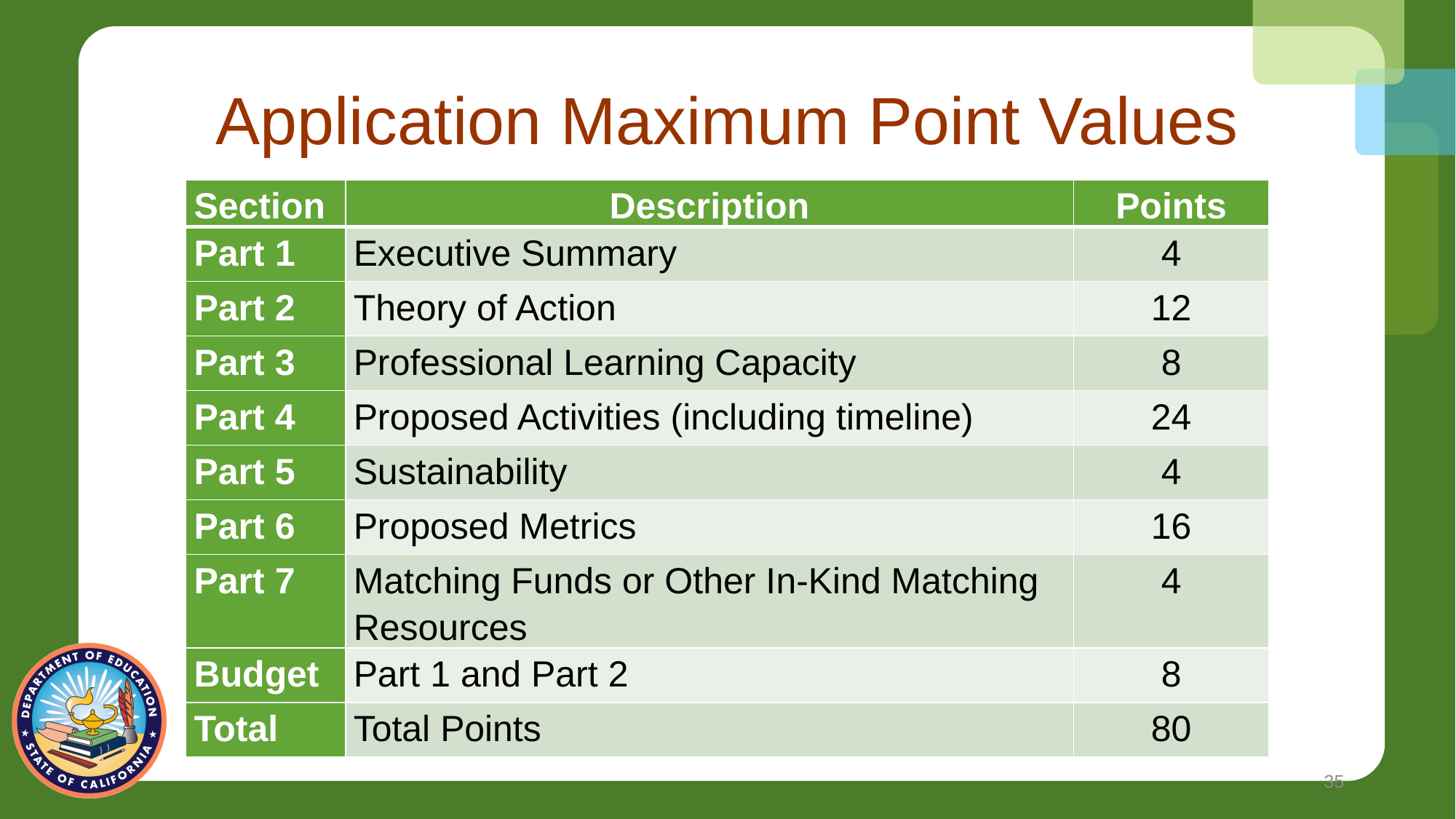

# Application Maximum Point Values
| Section | Description | Points |
| --- | --- | --- |
| Part 1 | Executive Summary | 4 |
| Part 2 | Theory of Action | 12 |
| Part 3 | Professional Learning Capacity | 8 |
| Part 4 | Proposed Activities (including timeline) | 24 |
| Part 5 | Sustainability | 4 |
| Part 6 | Proposed Metrics | 16 |
| Part 7 | Matching Funds or Other In-Kind Matching Resources | 4 |
| Budget | Part 1 and Part 2 | 8 |
| Total | Total Points | 80 |
35